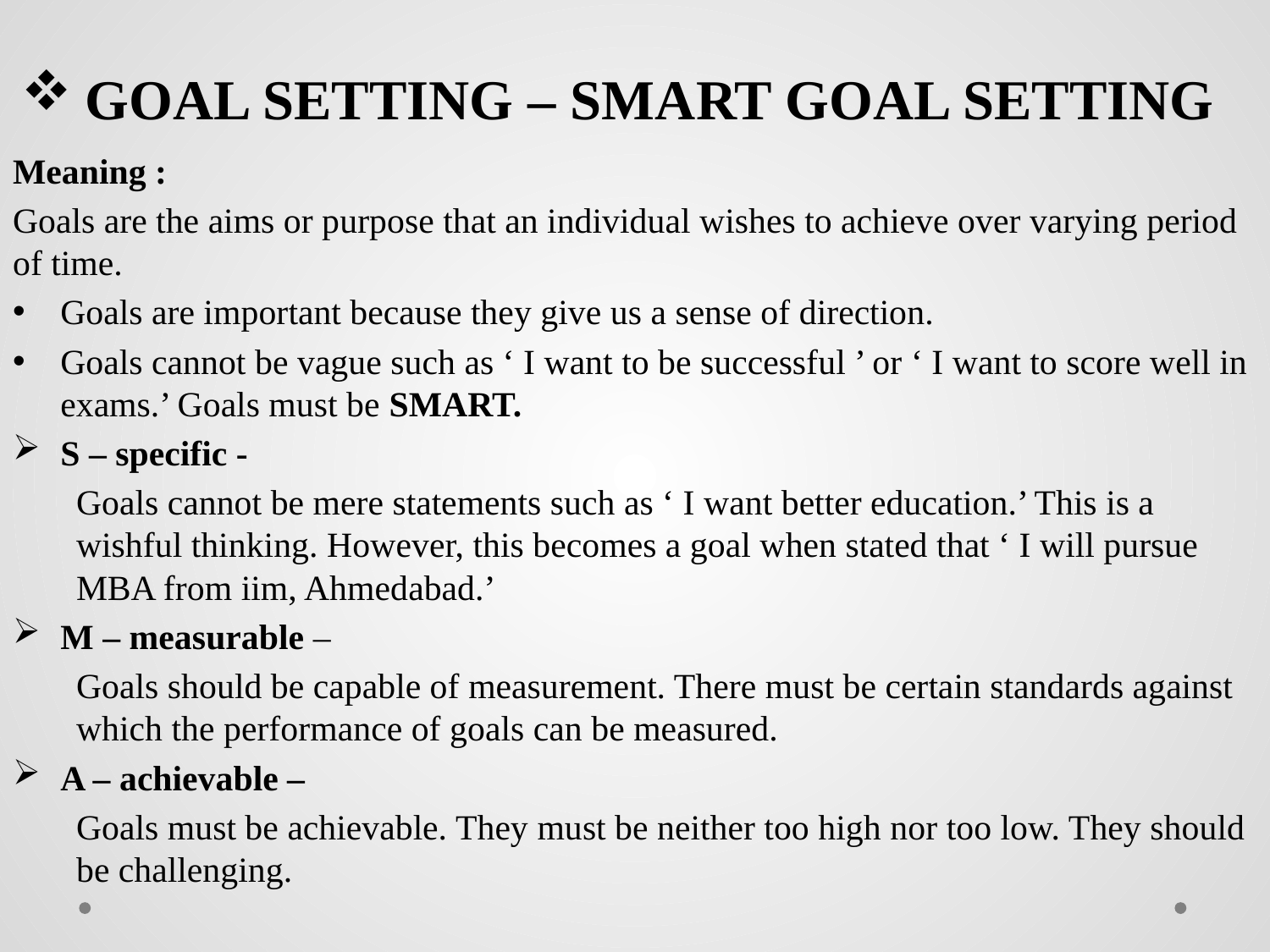

# GOAL SETTING – SMART GOAL SETTING
Meaning :
Goals are the aims or purpose that an individual wishes to achieve over varying period of time.
Goals are important because they give us a sense of direction.
Goals cannot be vague such as ‘ I want to be successful ’ or ‘ I want to score well in exams.’ Goals must be SMART.
S – specific -
Goals cannot be mere statements such as ‘ I want better education.’ This is a wishful thinking. However, this becomes a goal when stated that ‘ I will pursue MBA from iim, Ahmedabad.’
M – measurable –
Goals should be capable of measurement. There must be certain standards against which the performance of goals can be measured.
A – achievable –
Goals must be achievable. They must be neither too high nor too low. They should be challenging.